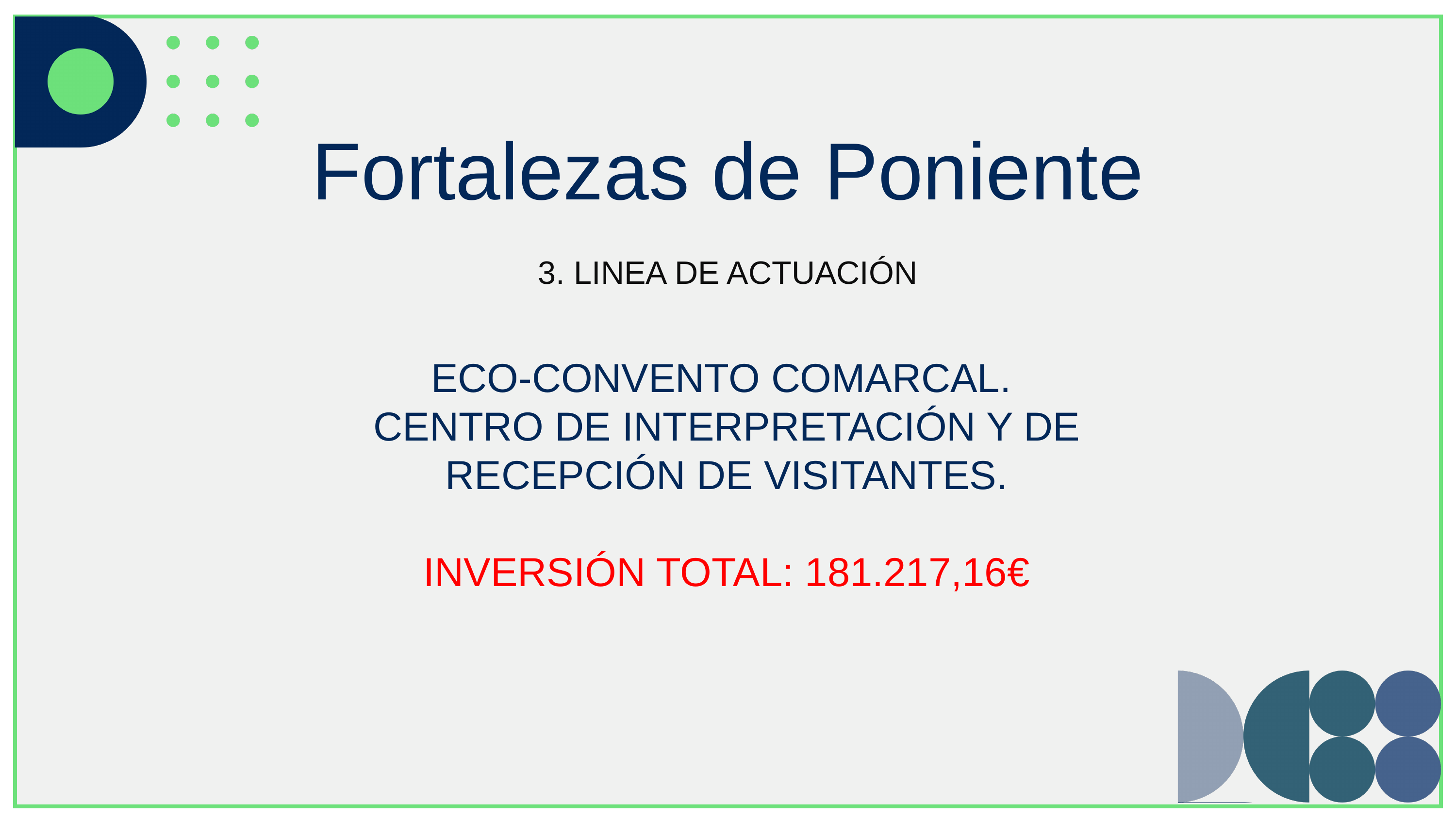

Fortalezas de Poniente
3. LINEA DE ACTUACIÓN
ECO-CONVENTO COMARCAL.
CENTRO DE INTERPRETACIÓN Y DE RECEPCIÓN DE VISITANTES.

INVERSIÓN TOTAL: 181.217,16€